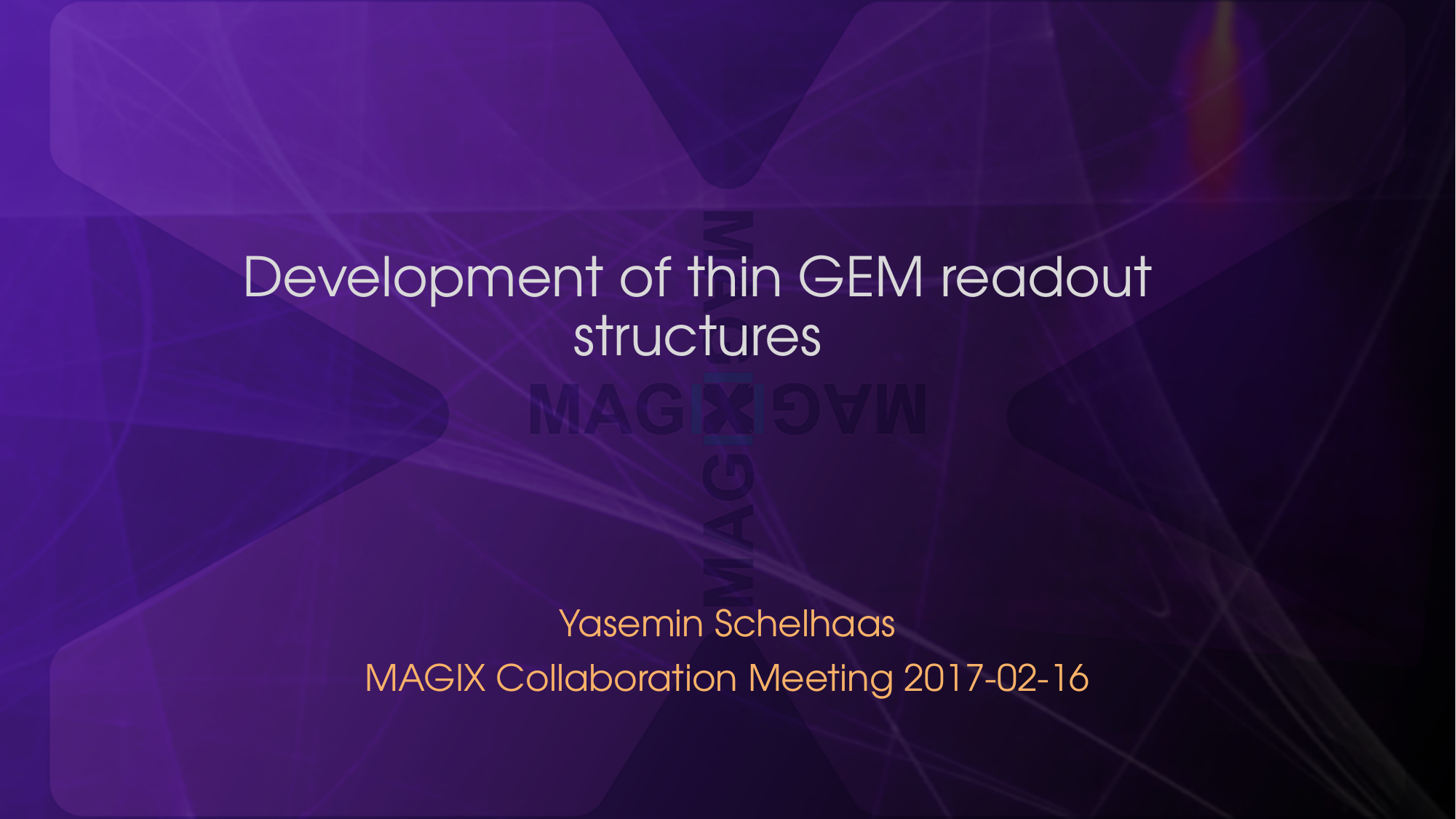

# Development of thin GEM readout structures

Yasemin Schelhaas
MAGIX Collaboration Meeting 2017-02-16